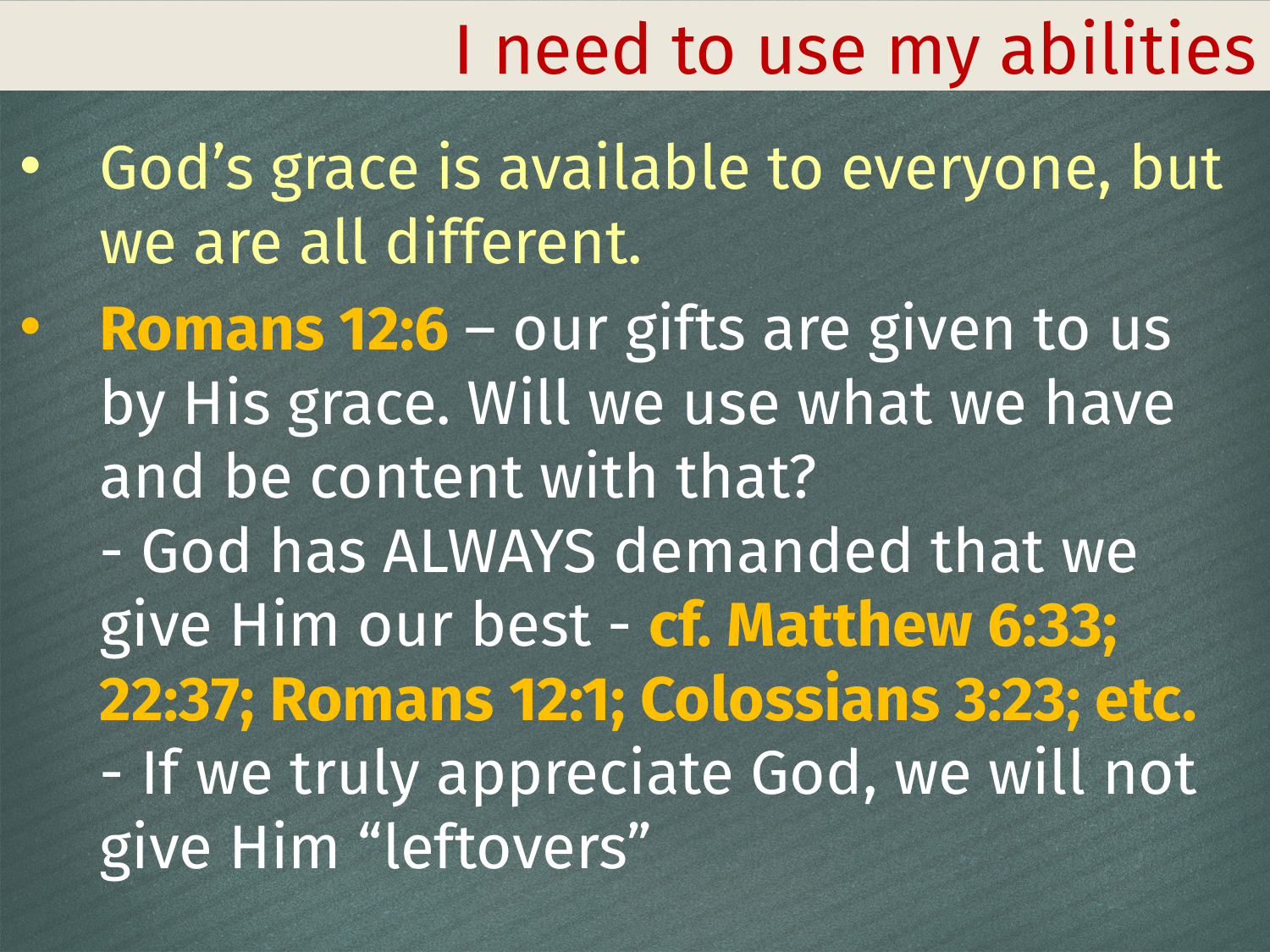

I need to use my abilities
God’s grace is available to everyone, but we are all different.
Romans 12:6 – our gifts are given to us by His grace. Will we use what we have and be content with that?
- God has ALWAYS demanded that we give Him our best - cf. Matthew 6:33; 22:37; Romans 12:1; Colossians 3:23; etc.
- If we truly appreciate God, we will not give Him “leftovers”